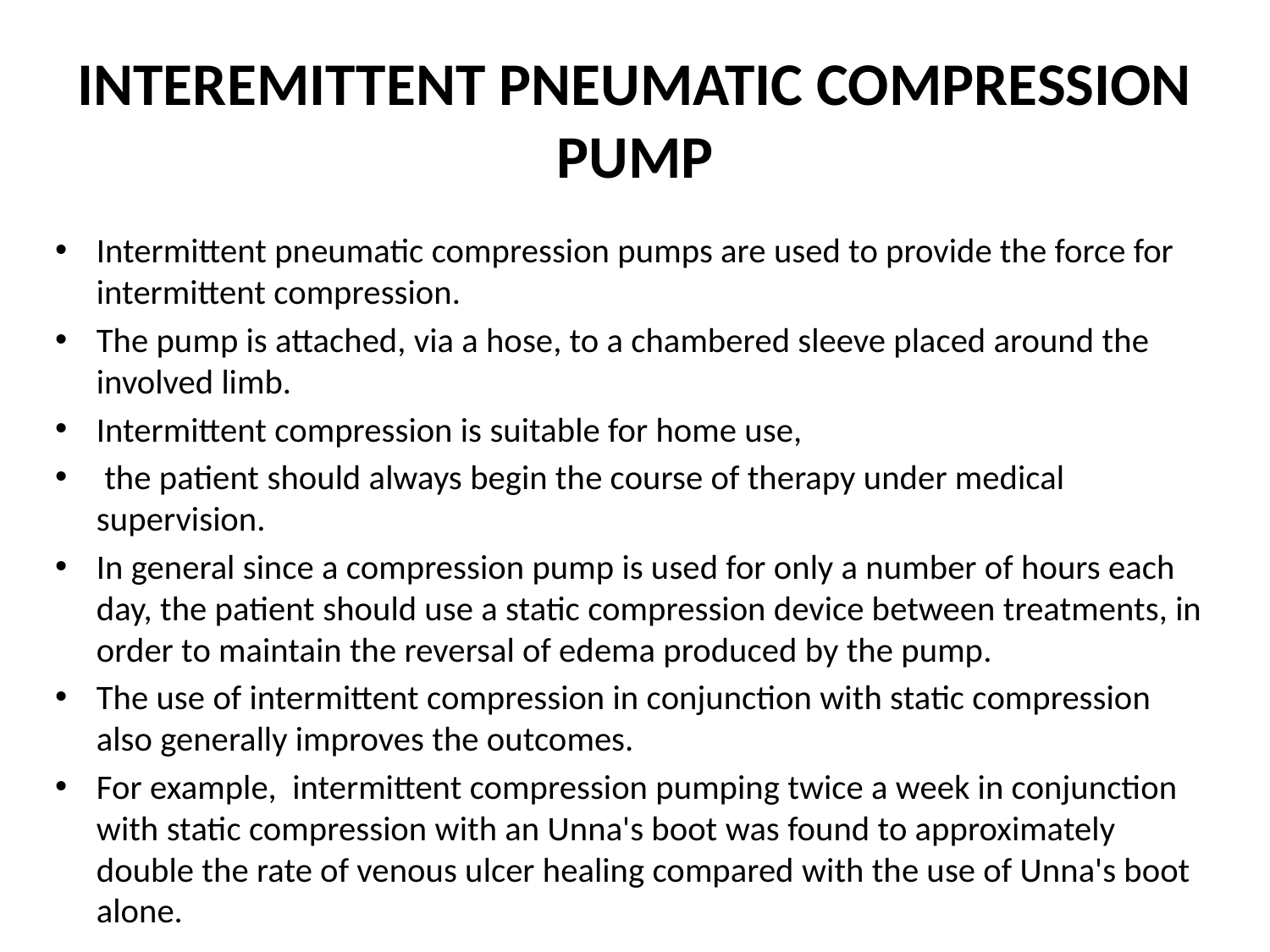

# INTEREMITTENT PNEUMATIC COMPRESSION PUMP
Intermittent pneumatic compression pumps are used to provide the force for intermittent compression.
The pump is attached, via a hose, to a chambered sleeve placed around the involved limb.
Intermittent compression is suitable for home use,
 the patient should always begin the course of therapy under medical supervision.
In general since a compression pump is used for only a number of hours each day, the patient should use a static compression device between treatments, in order to maintain the reversal of edema produced by the pump.
The use of intermittent compression in conjunction with static compression also generally improves the outcomes.
For example,  intermittent compression pumping twice a week in conjunction with static compression with an Unna's boot was found to approximately double the rate of venous ulcer healing compared with the use of Unna's boot alone.